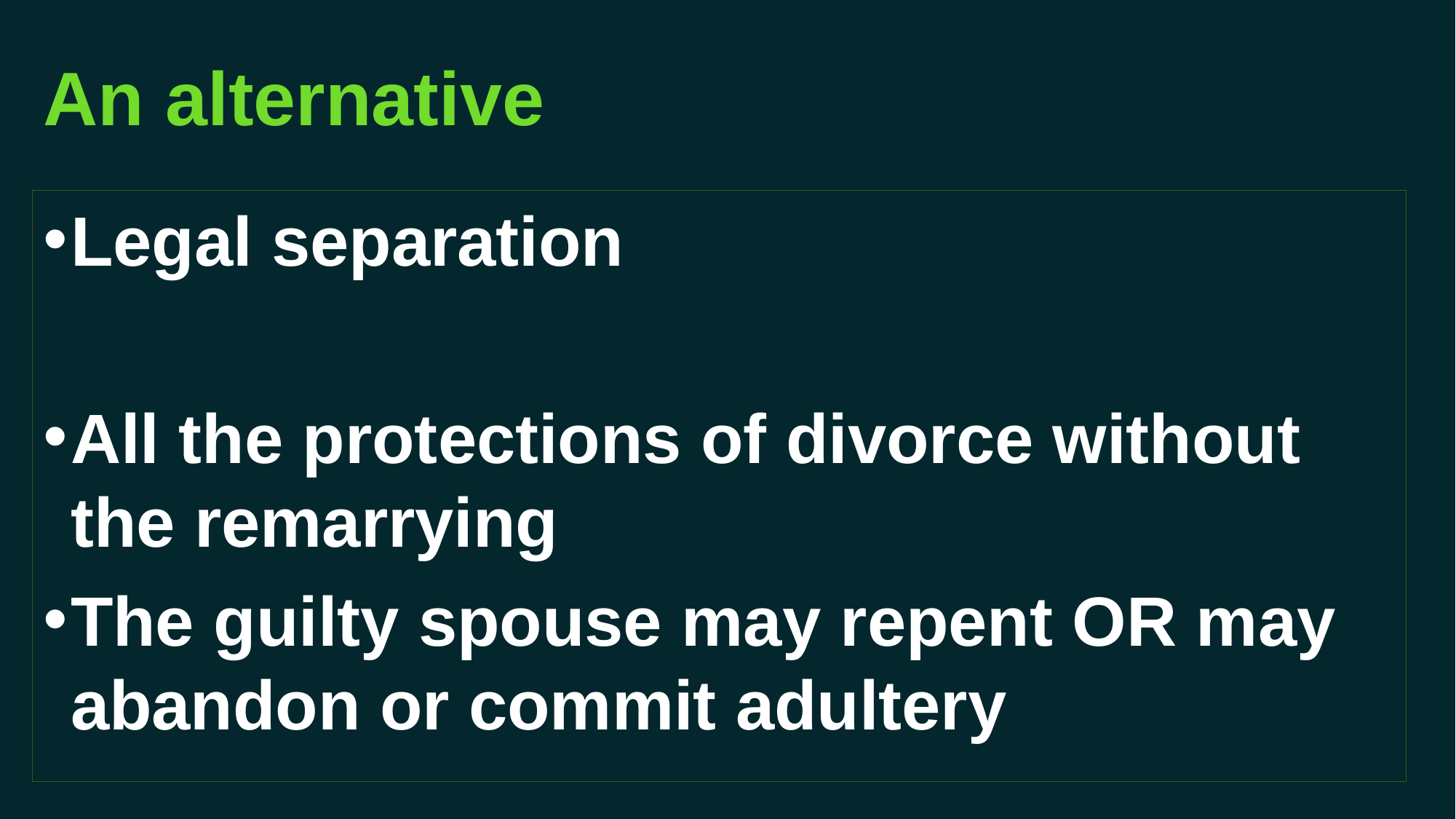

# An alternative
Legal separation

All the protections of divorce without the remarrying
The guilty spouse may repent OR may abandon or commit adultery